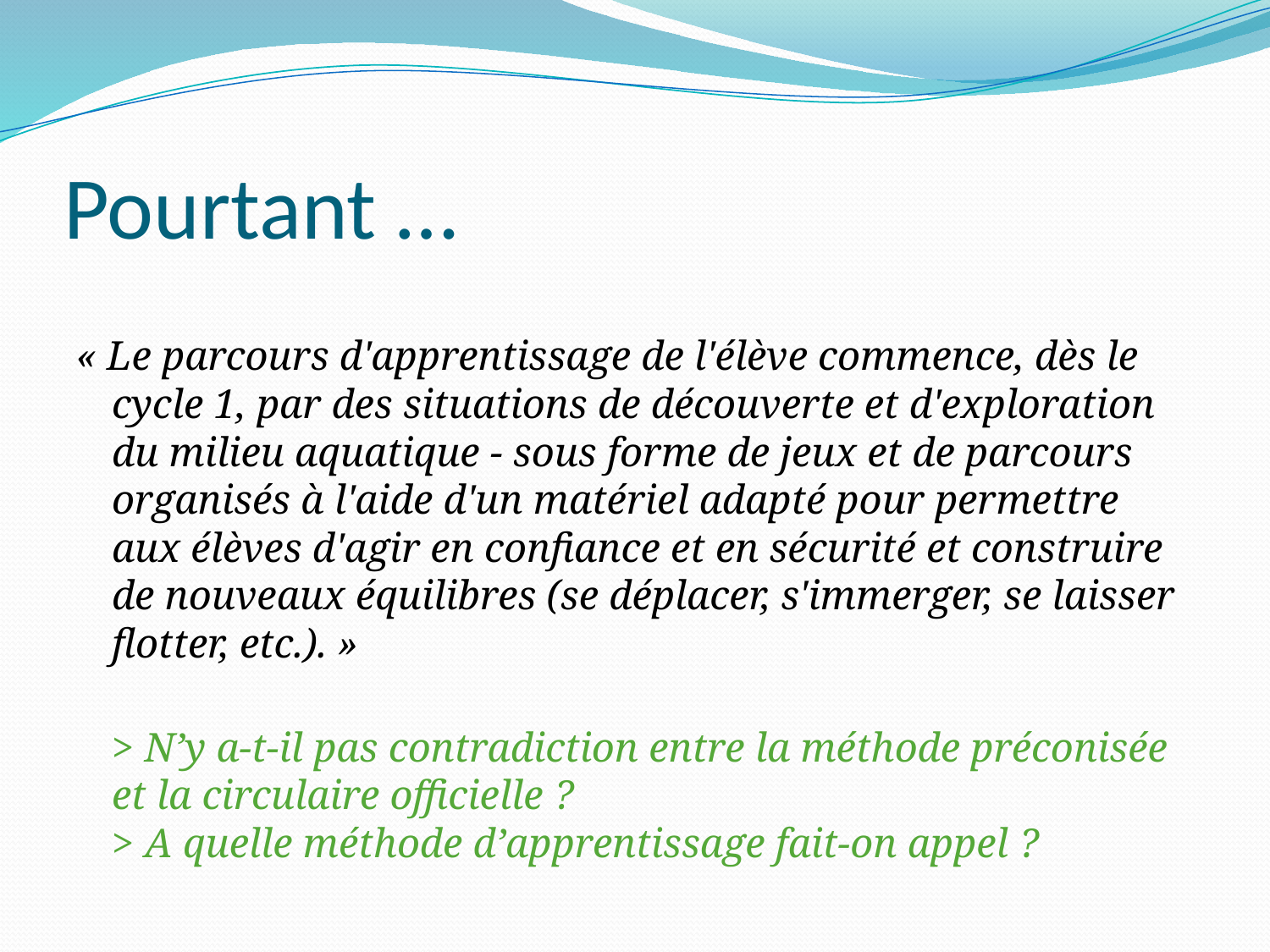

# Pourtant …

« Le parcours d'apprentissage de l'élève commence, dès le cycle 1, par des situations de découverte et d'exploration du milieu aquatique - sous forme de jeux et de parcours organisés à l'aide d'un matériel adapté pour permettre aux élèves d'agir en confiance et en sécurité et construire de nouveaux équilibres (se déplacer, s'immerger, se laisser flotter, etc.). »
> N’y a-t-il pas contradiction entre la méthode préconisée et la circulaire officielle ?
> A quelle méthode d’apprentissage fait-on appel ?